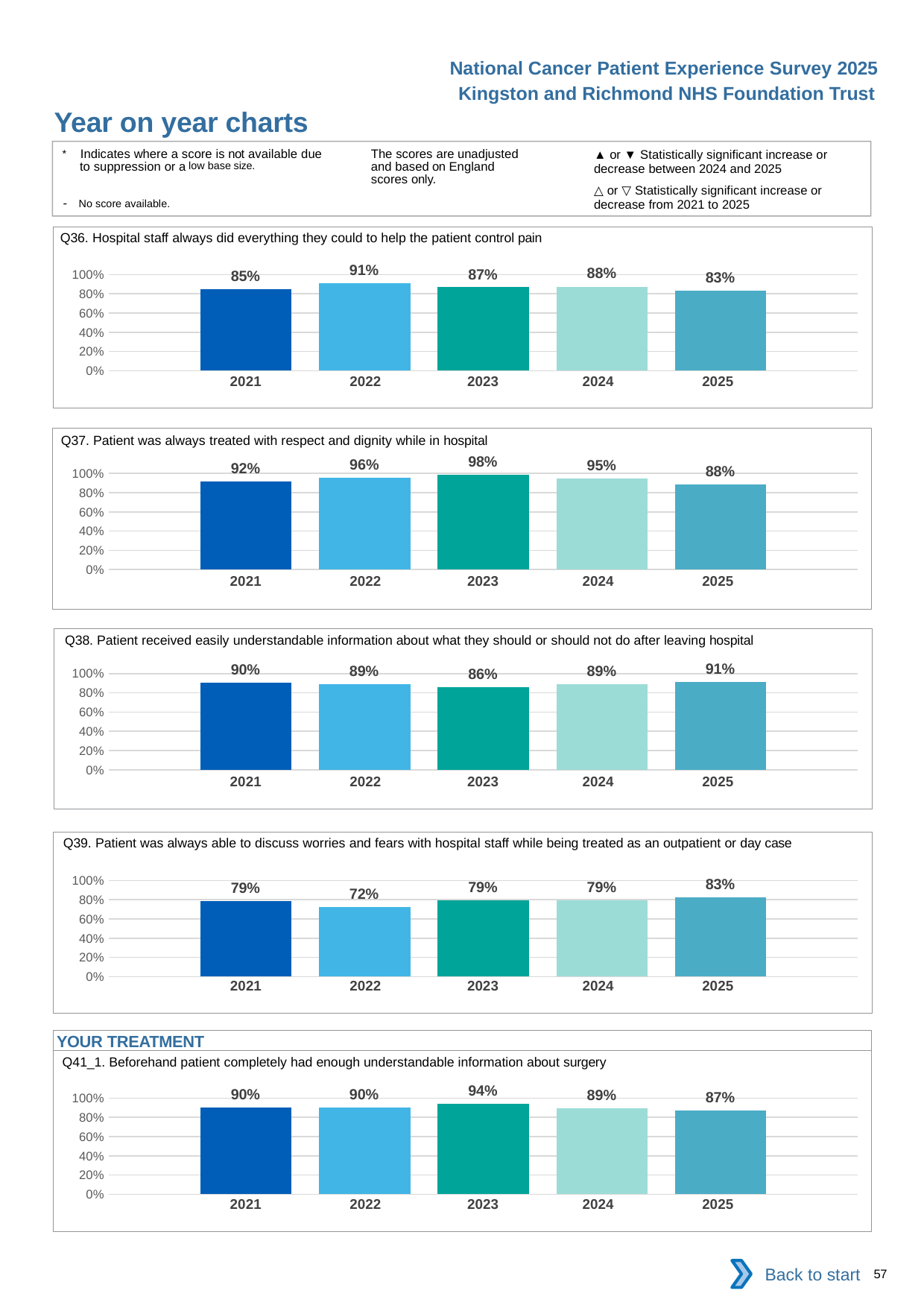

National Cancer Patient Experience Survey 2025
Kingston and Richmond NHS Foundation Trust
Year on year charts (7)

The scores are unadjusted and based on England scores only.
*  Indicates where a score is not available due to suppression or a low base size.
- No score available.
▲ or ▼ Statistically significant increase or decrease between 2024 and 2025
△ or ▽ Statistically significant increase or decrease from 2021 to 2025
Q36. Hospital staff always did everything they could to help the patient control pain

### Chart

| Category | 2021 | 2022 | 2023 | 2024 | 2025 |
|---|---|---|---|---|---|
| Category 1 | 0.8490566 | 0.9069768 | 0.8679245 | 0.875 | 0.8333333 |
| 2021 | 2022 | 2023 | 2024 | 2025 |
| --- | --- | --- | --- | --- |
|  |  |  |  |  |
Q37. Patient was always treated with respect and dignity while in hospital

### Chart

| Category | 2021 | 2022 | 2023 | 2024 | 2025 |
|---|---|---|---|---|---|
| Category 1 | 0.9193549 | 0.9583333 | 0.984127 | 0.95 | 0.8823529 |
| 2021 | 2022 | 2023 | 2024 | 2025 |
| --- | --- | --- | --- | --- |
|  |  |  |  |  |
Q38. Patient received easily understandable information about what they should or should not do after leaving hospital

### Chart

| Category | 2021 | 2022 | 2023 | 2024 | 2025 |
|---|---|---|---|---|---|
| Category 1 | 0.9032258 | 0.893617 | 0.8571429 | 0.8933333 | 0.9148936 |
| 2021 | 2022 | 2023 | 2024 | 2025 |
| --- | --- | --- | --- | --- |
|  |  |  |  |  |
Q39. Patient was always able to discuss worries and fears with hospital staff while being treated as an outpatient or day case

### Chart

| Category | 2021 | 2022 | 2023 | 2024 | 2025 |
|---|---|---|---|---|---|
| Category 1 | 0.7889909 | 0.7226891 | 0.7923077 | 0.7943262 | 0.8278146 |
| 2021 | 2022 | 2023 | 2024 | 2025 |
| --- | --- | --- | --- | --- |
|  |  |  |  |  |
YOUR TREATMENT
Q41_1. Beforehand patient completely had enough understandable information about surgery

### Chart

| Category | 2021 | 2022 | 2023 | 2024 | 2025 |
|---|---|---|---|---|---|
| Category 1 | 0.9 | 0.9047619 | 0.9444444 | 0.8921568 | 0.8684211 |
| 2021 | 2022 | 2023 | 2024 | 2025 |
| --- | --- | --- | --- | --- |
|  |  |  |  |  |
Back to start

57